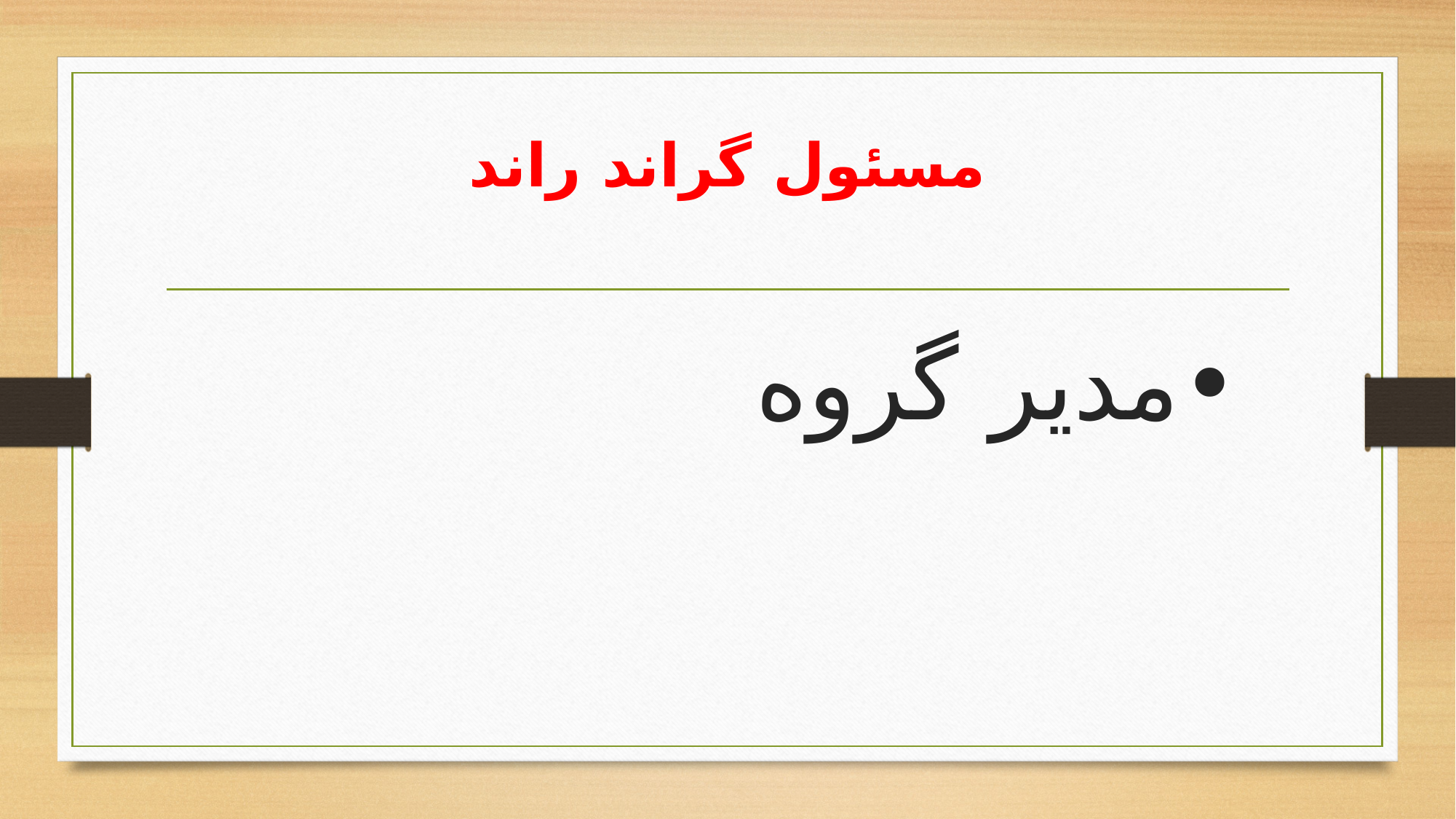

# مسئول گراند راند
	•	مدیر گروه